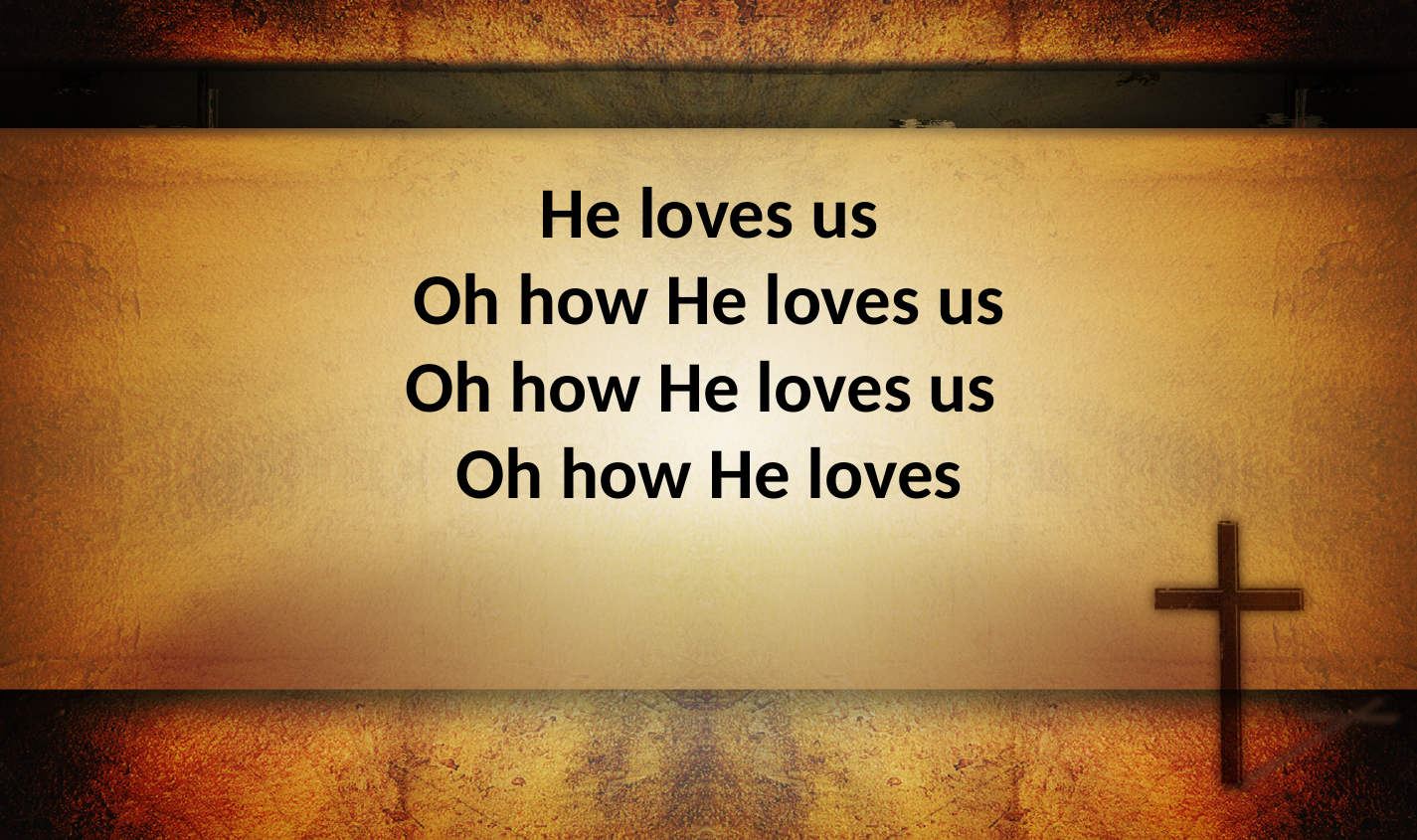

He loves us
Oh how He loves us
Oh how He loves us
Oh how He loves